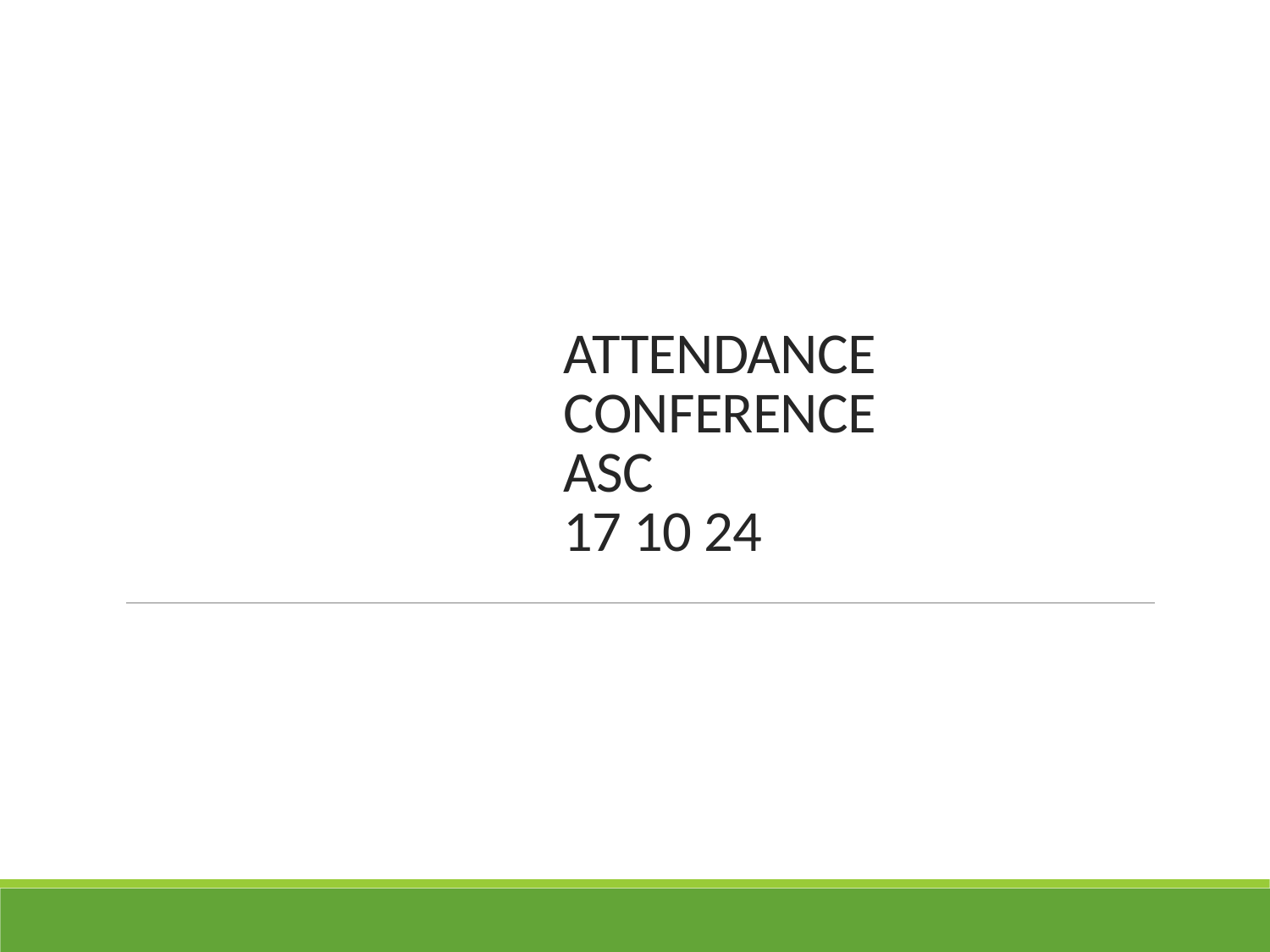

# ATTENDANCE CONFERENCE ASC 17 10 24